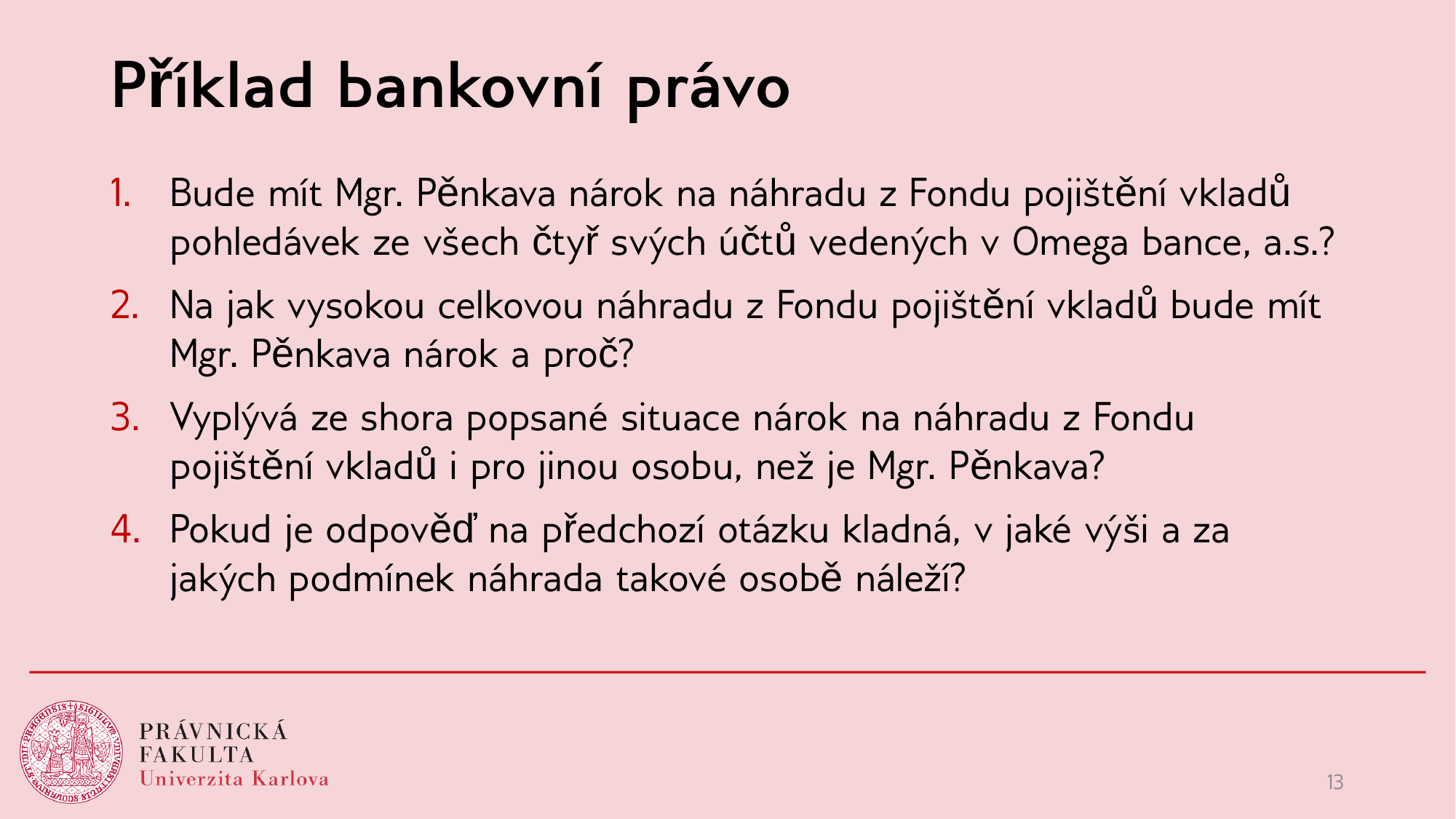

# Příklad bankovní právo
Bude mít Mgr. Pěnkava nárok na náhradu z Fondu pojištění vkladů pohledávek ze všech čtyř svých účtů vedených v Omega bance, a.s.?
Na jak vysokou celkovou náhradu z Fondu pojištění vkladů bude mít Mgr. Pěnkava nárok a proč?
Vyplývá ze shora popsané situace nárok na náhradu z Fondu pojištění vkladů i pro jinou osobu, než je Mgr. Pěnkava?
Pokud je odpověď na předchozí otázku kladná, v jaké výši a za jakých podmínek náhrada takové osobě náleží?
13